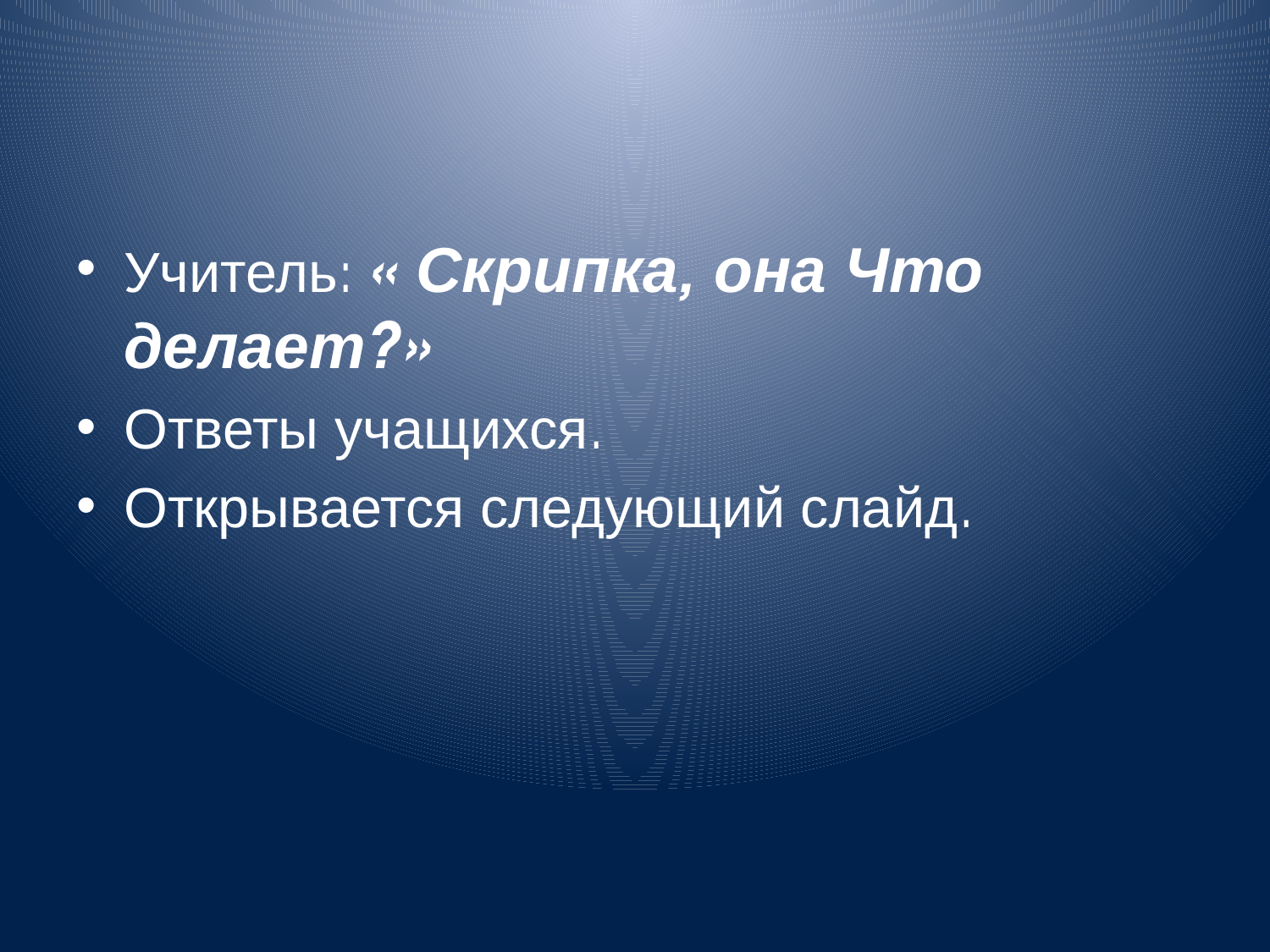

#
Учитель: « Скрипка, она Что делает?»
Ответы учащихся.
Открывается следующий слайд.